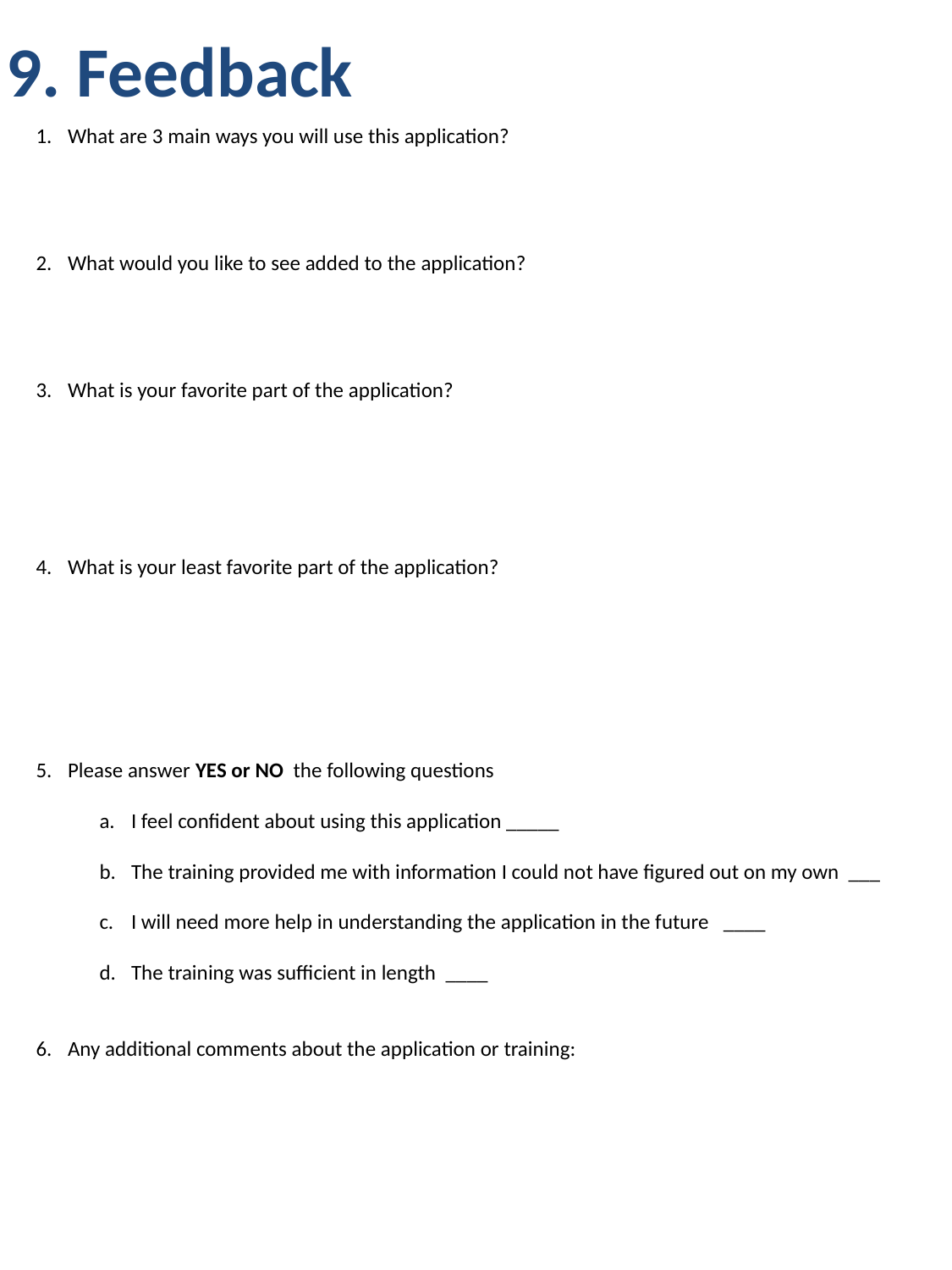

9. Feedback
What are 3 main ways you will use this application?

What would you like to see added to the application?

What is your favorite part of the application?

What is your least favorite part of the application?

Please answer YES or NO  the following questions

I feel confident about using this application _____

The training provided me with information I could not have figured out on my own  ___

I will need more help in understanding the application in the future   ____

The training was sufficient in length  ____

Any additional comments about the application or training: